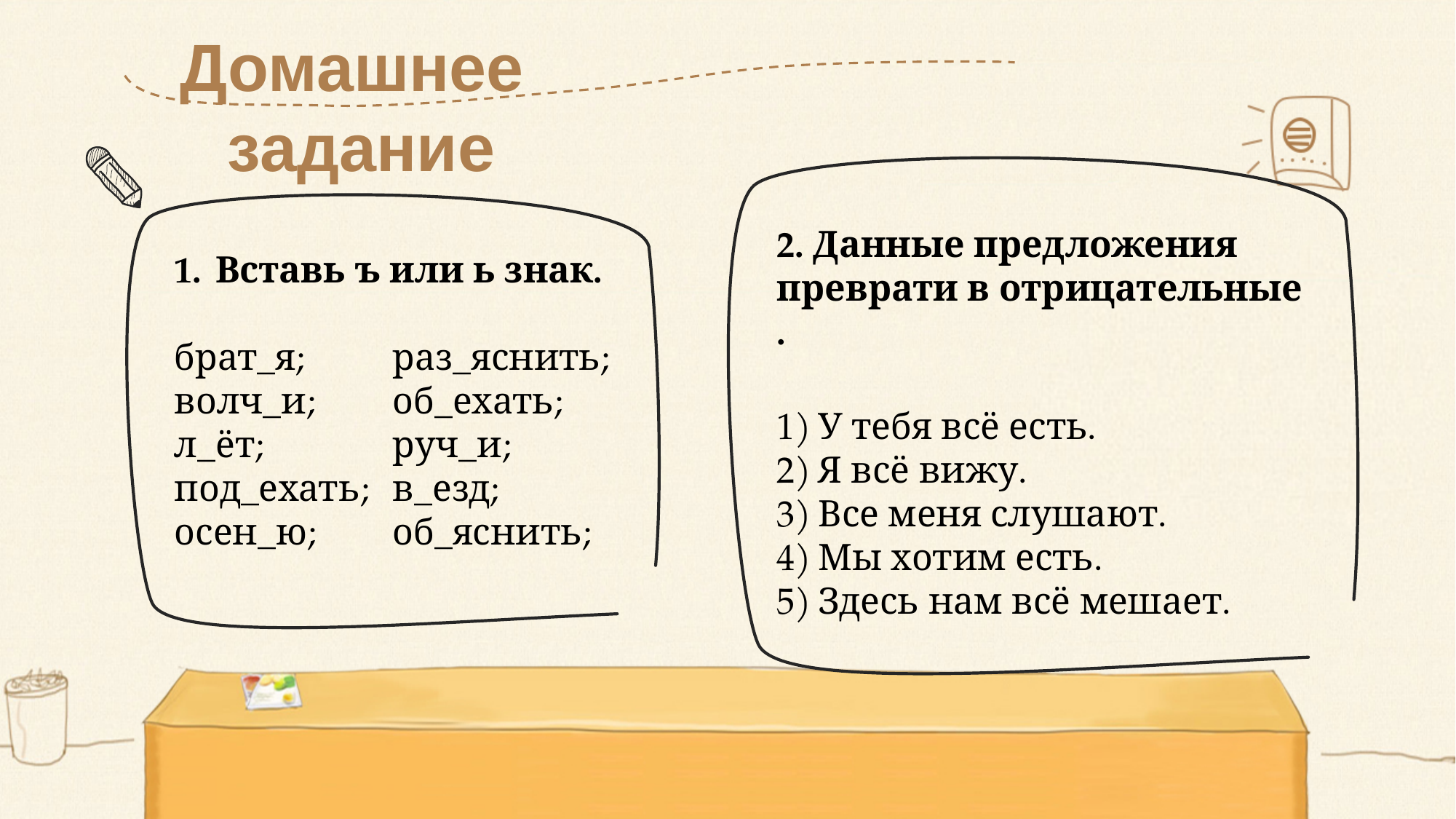

Домашнее  задание

2. Данные предложения преврати в отрицательные .

У тебя всё есть.
Я всё вижу.
Все меня слушают.
Мы хотим есть.
Здесь нам всё мешает.
Вставь ъ или ь знак.

брат_я;	раз_яснить;
волч_и;  	об_ехать;
л_ёт;		руч_и;
под_ехать;  	в_езд;
осен_ю;  	об_яснить;